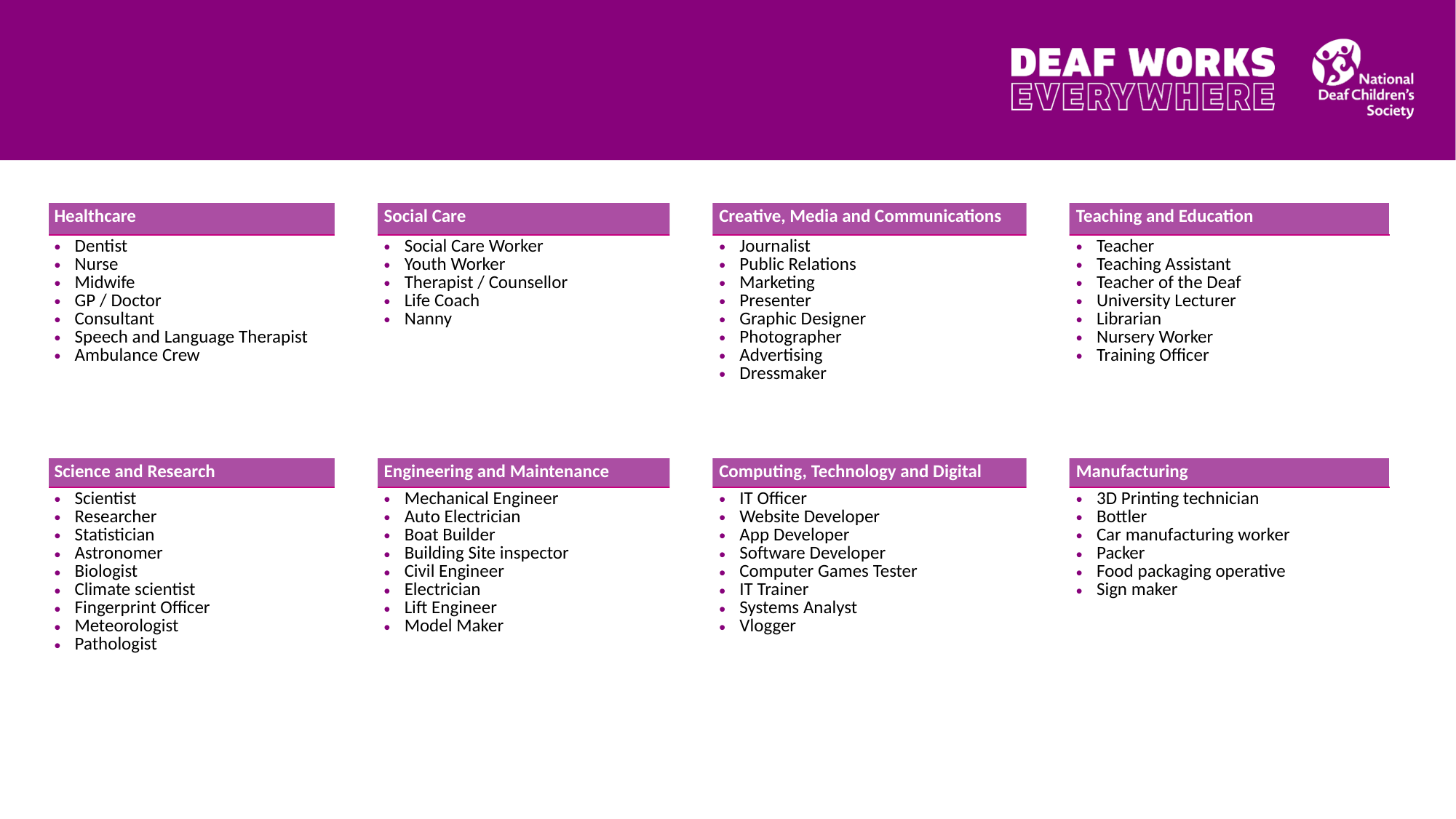

| Healthcare | Social Care | Creative, Media and Communications | Teaching and Education |
| --- | --- | --- | --- |
| Dentist Nurse Midwife GP / Doctor Consultant Speech and Language Therapist Ambulance Crew | Social Care Worker Youth Worker Therapist / Counsellor Life Coach Nanny | Journalist Public Relations Marketing Presenter Graphic Designer Photographer Advertising Dressmaker | Teacher Teaching Assistant Teacher of the Deaf University Lecturer Librarian Nursery Worker Training Officer |
| Science and Research | Engineering and Maintenance | Computing, Technology and Digital | Manufacturing |
| Scientist Researcher Statistician Astronomer Biologist Climate scientist Fingerprint Officer Meteorologist Pathologist | Mechanical Engineer Auto Electrician Boat Builder Building Site inspector Civil Engineer Electrician Lift Engineer Model Maker | IT Officer Website Developer App Developer Software Developer Computer Games Tester IT Trainer Systems Analyst Vlogger | 3D Printing technician Bottler Car manufacturing worker Packer Food packaging operative Sign maker |